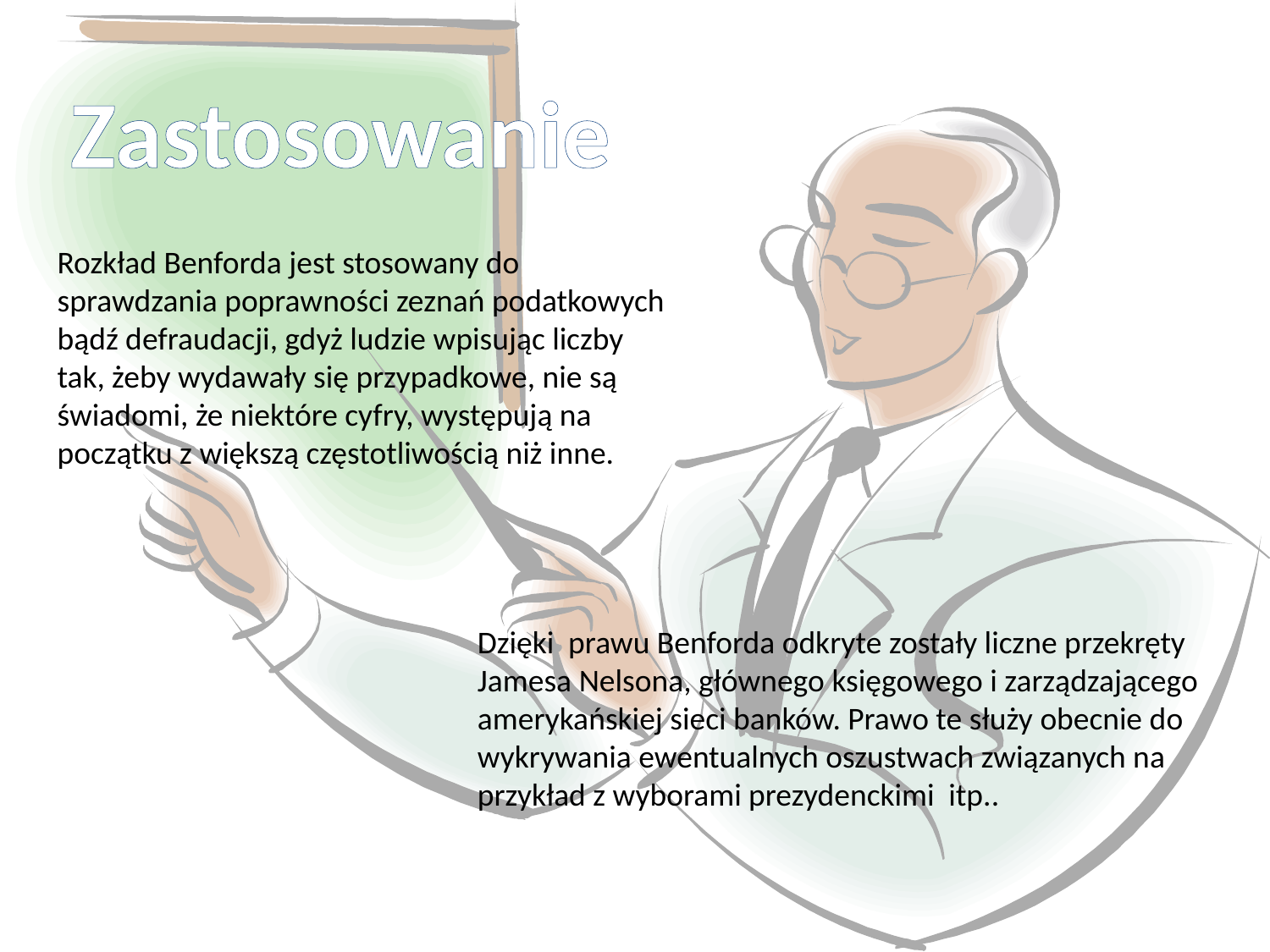

Zastosowanie
Rozkład Benforda jest stosowany do sprawdzania poprawności zeznań podatkowych bądź defraudacji, gdyż ludzie wpisując liczby tak, żeby wydawały się przypadkowe, nie są świadomi, że niektóre cyfry, występują na początku z większą częstotliwością niż inne.
Dzięki  prawu Benforda odkryte zostały liczne przekręty Jamesa Nelsona, głównego księgowego i zarządzającego amerykańskiej sieci banków. Prawo te służy obecnie do wykrywania ewentualnych oszustwach związanych na przykład z wyborami prezydenckimi  itp..